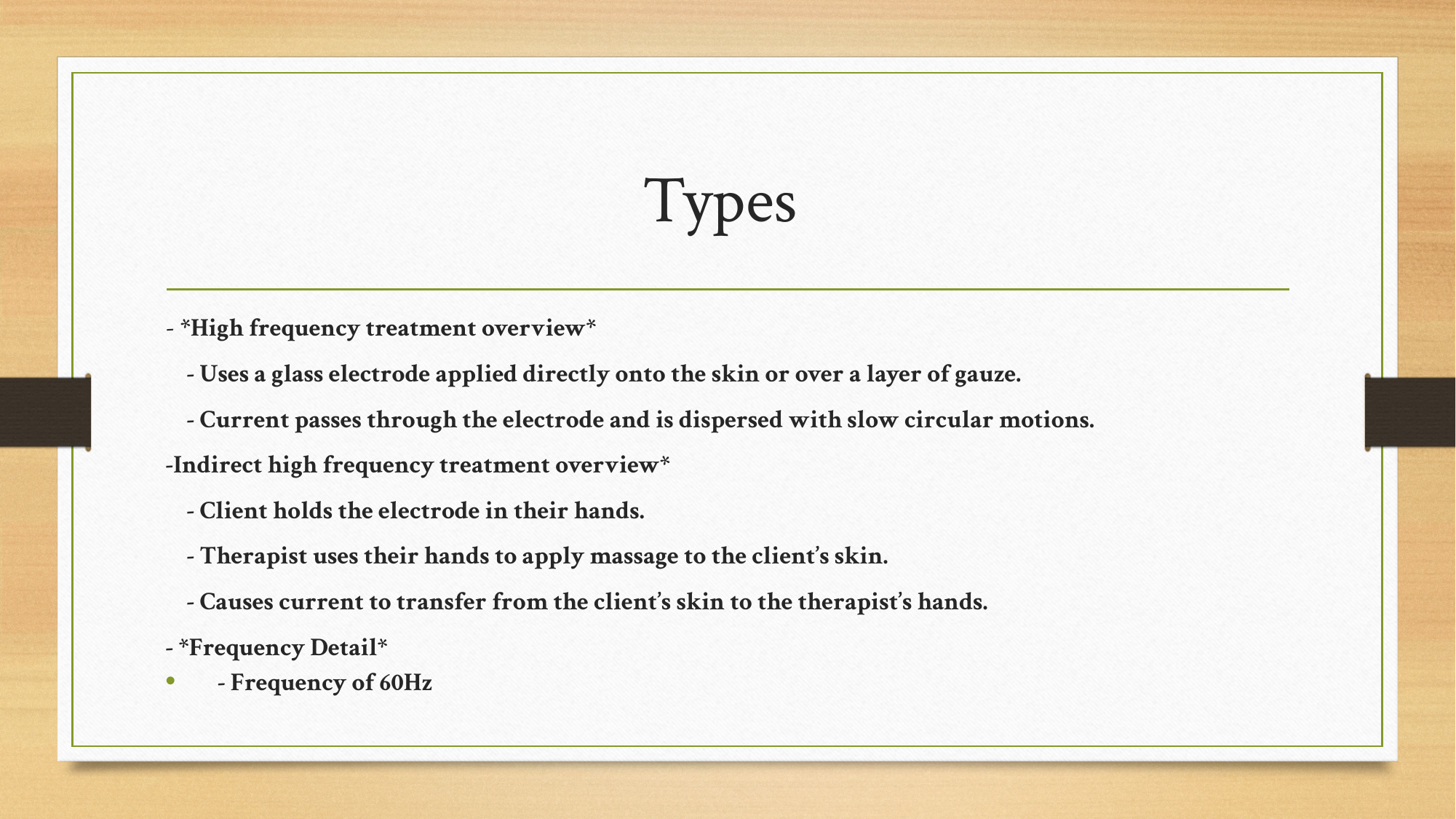

# Types
- *High frequency treatment overview*
    - Uses a glass electrode applied directly onto the skin or over a layer of gauze.
    - Current passes through the electrode and is dispersed with slow circular motions.
-Indirect high frequency treatment overview*
    - Client holds the electrode in their hands.
    - Therapist uses their hands to apply massage to the client’s skin.
    - Causes current to transfer from the client’s skin to the therapist’s hands.
- *Frequency Detail*
    - Frequency of 60Hz